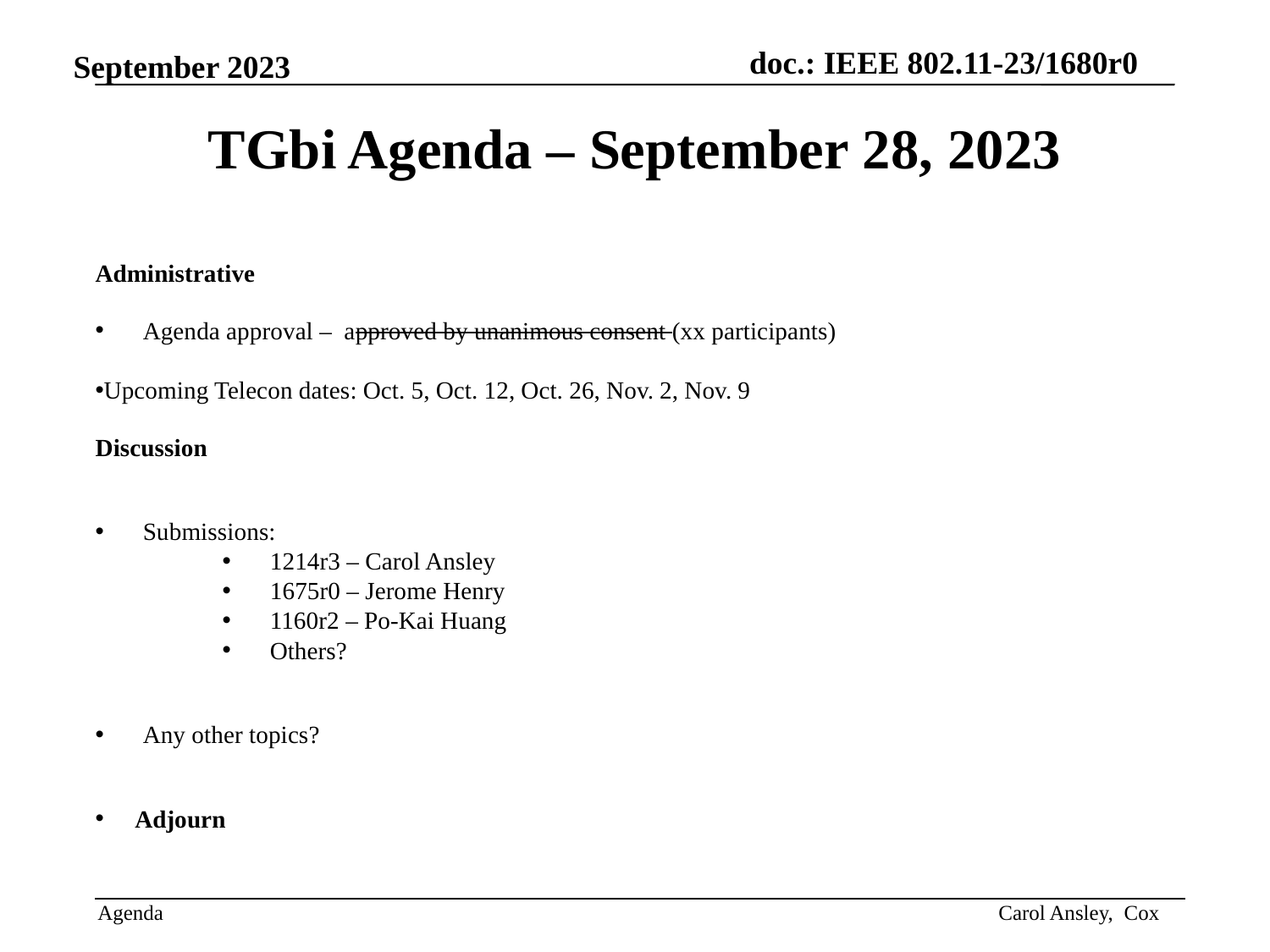

# TGbi Agenda – September 28, 2023
Administrative

Agenda approval –  approved by unanimous consent (xx participants)

Upcoming Telecon dates: Oct. 5, Oct. 12, Oct. 26, Nov. 2, Nov. 9

Discussion

Submissions:
1214r3 – Carol Ansley
1675r0 – Jerome Henry
1160r2 – Po-Kai Huang
Others?

Any other topics?

Adjourn